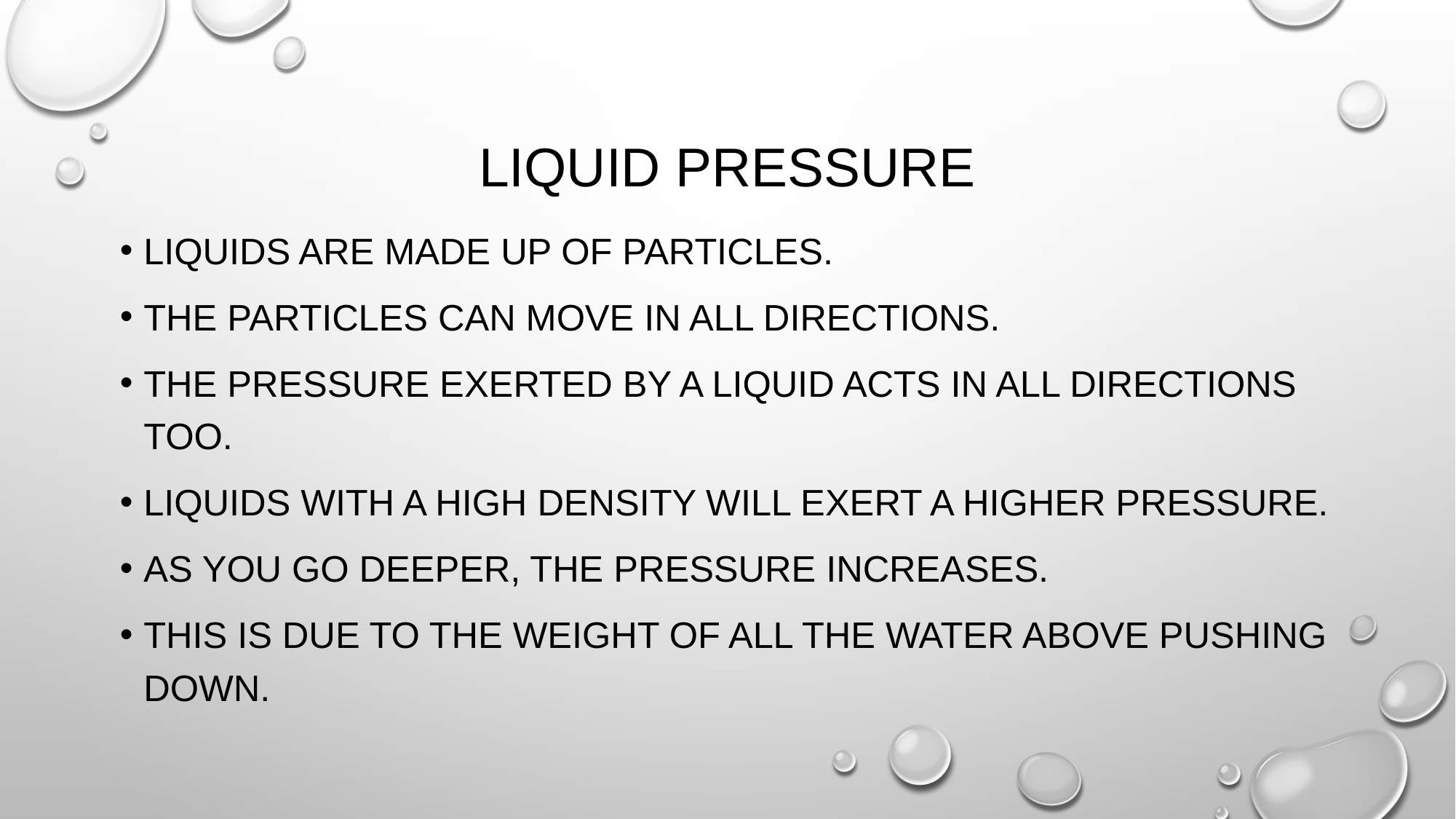

# Liquid Pressure
Liquids are made up of particles.
The particles can move in all directions.
The pressure exerted by a liquid acts in all directions too.
Liquids with a high density will exert a higher pressure.
As you go deeper, the pressure increases.
This is due to the weight of all the water above pushing down.